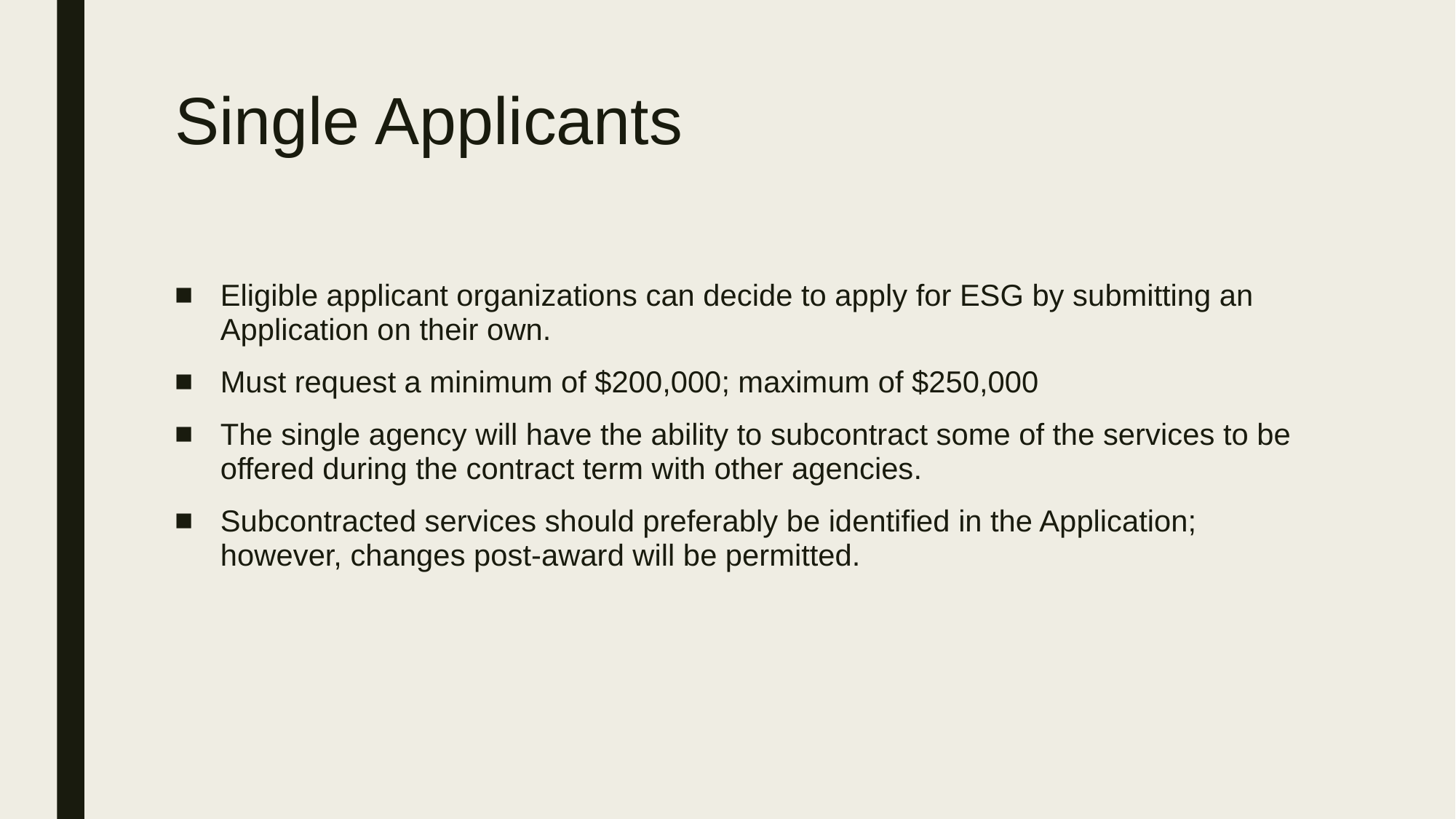

# Single Applicants
Eligible applicant organizations can decide to apply for ESG by submitting an Application on their own.
Must request a minimum of $200,000; maximum of $250,000
The single agency will have the ability to subcontract some of the services to be offered during the contract term with other agencies.
Subcontracted services should preferably be identified in the Application; however, changes post-award will be permitted.